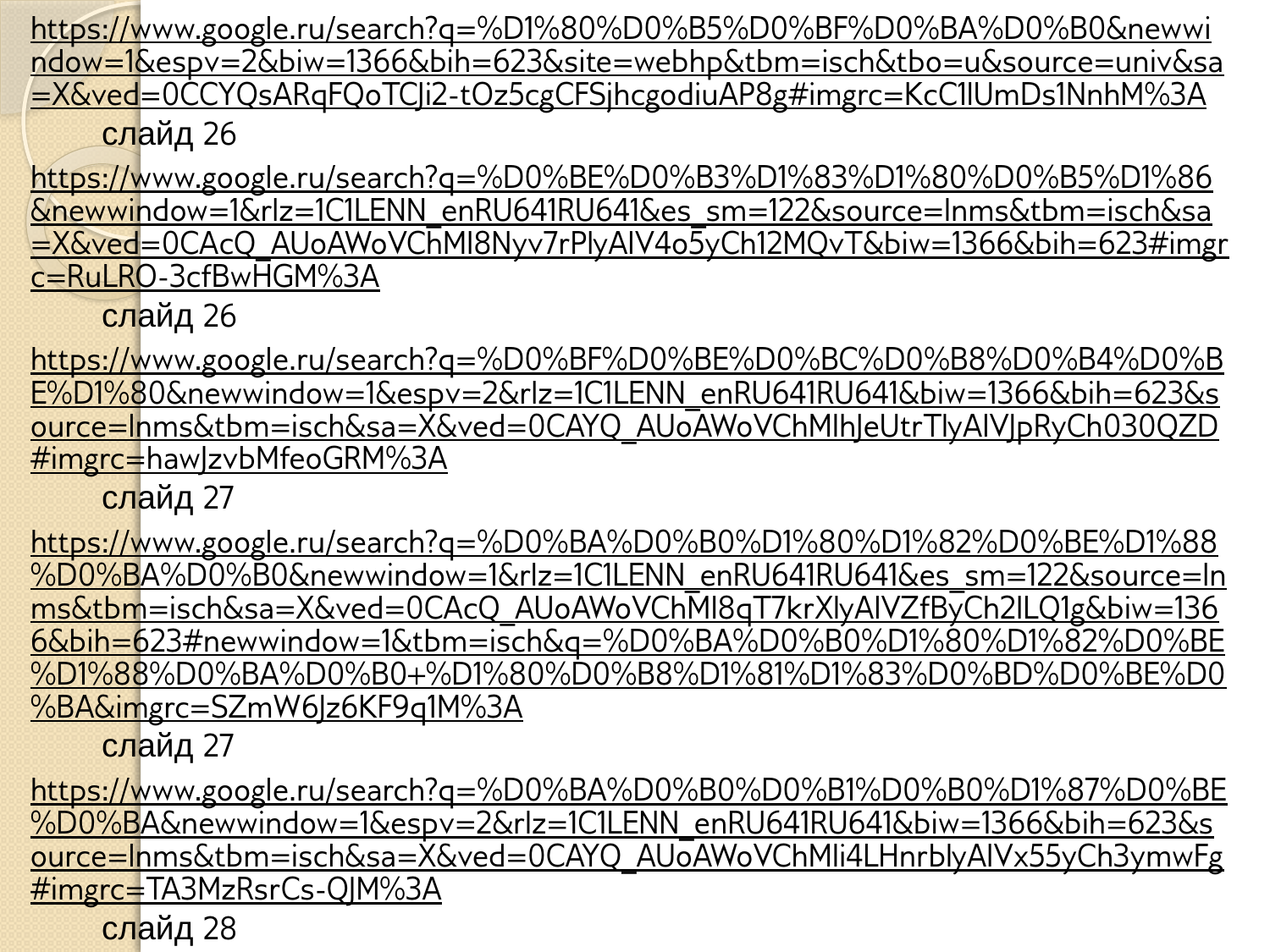

https://www.google.ru/search?q=%D1%80%D0%B5%D0%BF%D0%BA%D0%B0&newwindow=1&espv=2&biw=1366&bih=623&site=webhp&tbm=isch&tbo=u&source=univ&sa=X&ved=0CCYQsARqFQoTCJi2-tOz5cgCFSjhcgodiuAP8g#imgrc=KcC1lUmDs1NnhM%3A слайд 26
https://www.google.ru/search?q=%D0%BE%D0%B3%D1%83%D1%80%D0%B5%D1%86&newwindow=1&rlz=1C1LENN_enRU641RU641&es_sm=122&source=lnms&tbm=isch&sa=X&ved=0CAcQ_AUoAWoVChMI8Nyv7rPlyAIV4o5yCh12MQvT&biw=1366&bih=623#imgrc=RuLRO-3cfBwHGM%3A слайд 26
https://www.google.ru/search?q=%D0%BF%D0%BE%D0%BC%D0%B8%D0%B4%D0%BE%D1%80&newwindow=1&espv=2&rlz=1C1LENN_enRU641RU641&biw=1366&bih=623&source=lnms&tbm=isch&sa=X&ved=0CAYQ_AUoAWoVChMIhJeUtrTlyAIVJpRyCh030QZD#imgrc=hawJzvbMfeoGRM%3A слайд 27
https://www.google.ru/search?q=%D0%BA%D0%B0%D1%80%D1%82%D0%BE%D1%88%D0%BA%D0%B0&newwindow=1&rlz=1C1LENN_enRU641RU641&es_sm=122&source=lnms&tbm=isch&sa=X&ved=0CAcQ_AUoAWoVChMI8qT7krXlyAIVZfByCh2ILQ1g&biw=1366&bih=623#newwindow=1&tbm=isch&q=%D0%BA%D0%B0%D1%80%D1%82%D0%BE%D1%88%D0%BA%D0%B0+%D1%80%D0%B8%D1%81%D1%83%D0%BD%D0%BE%D0%BA&imgrc=SZmW6Jz6KF9q1M%3A слайд 27
https://www.google.ru/search?q=%D0%BA%D0%B0%D0%B1%D0%B0%D1%87%D0%BE%D0%BA&newwindow=1&espv=2&rlz=1C1LENN_enRU641RU641&biw=1366&bih=623&source=lnms&tbm=isch&sa=X&ved=0CAYQ_AUoAWoVChMIi4LHnrblyAIVx55yCh3ymwFg#imgrc=TA3MzRsrCs-QJM%3A слайд 28
https://www.google.ru/search?q=%D1%87%D0%B5%D1%81%D0%BD%D0%BE%D0%BA&newwindow=1&rlz=1C1LENN_enRU641RU641&es_sm=122&source=lnms&tbm=isch&sa=X&ved=0CAcQ_AUoAWoVChMI2L2bsrblyAIVKiZyCh0PywTY&biw=1366&bih=623#imgrc=rf38yKD5KdHZHM%3A слайд 28
https://www.google.ru/search?q=%D0%BF%D0%B5%D1%80%D0%B5%D1%86&newwindow=1&rlz=1C1LENN_enRU641RU641&es_sm=122&source=lnms&tbm=isch&sa=X&ved=0CAcQ_AUoAWoVChMIrYOkprflyAIVSNVyCh24qg8W&biw=1366&bih=623#imgrc=u5cy4EozjiRMYM%3A слайд 29
https://www.google.ru/search?q=%D1%8F%D0%B1%D0%BB%D0%BE%D0%BA%D0%BE&newwindow=1&rlz=1C1LENN_enRU641RU641&es_sm=122&source=lnms&tbm=isch&sa=X&ved=0CAcQ_AUoAWoVChMI58LAvrflyAIVYXdyCh2LowX3&biw=1366&bih=623#imgrc=-0mcDEHHk960XM%3A слайд 29
https://www.google.ru/search?q=%D0%BA%D0%B0%D1%80%D1%82%D0%B8%D0%BD%D0%BA%D0%B8+%D0%BE%D1%81%D0%B5%D0%BD%D1%8C&newwindow=1&rlz=1C1LENN_enRU641RU641&espv=2&biw=1366&bih=623&tbm=isch&tbo=u&source=univ&sa=X&ved=0CBoQsARqFQoTCPikh6u55cgCFQYBcwodpxANUA#imgrc=hzyuR1oPdT4HSM%3A слайд 30
https://www.google.ru/search?q=%D0%BA%D0%B0%D1%80%D1%82%D0%B8%D0%BD%D0%BA%D0%B8+%D0%BE%D1%81%D0%B5%D0%BD%D1%8C&newwindow=1&rlz=1C1LENN_enRU641RU641&espv=2&biw=1366&bih=623&tbm=isch&tbo=u&source=univ&sa=X&ved=0CBoQsARqFQoTCPikh6u55cgCFQYBcwodpxANUA#imgrc=HLZ3TqclBhzLwM%3A слайд 31
https://www.google.ru/search?q=%D0%BD%D0%B0%D1%81%D0%B5%D0%BA%D0%BE%D0%BC%D1%8B%D0%B5&newwindow=1&rlz=1C1LENN_enRU641RU641&es_sm=122&source=lnms&tbm=isch&sa=X&ved=0CAcQ_AUoAWoVChMIyJnc_7nlyAIVBHdyCh3I5gLO&biw=1366&bih=623#imgrc=vVb0eGR_eOJUsM%3A слайд 32

#